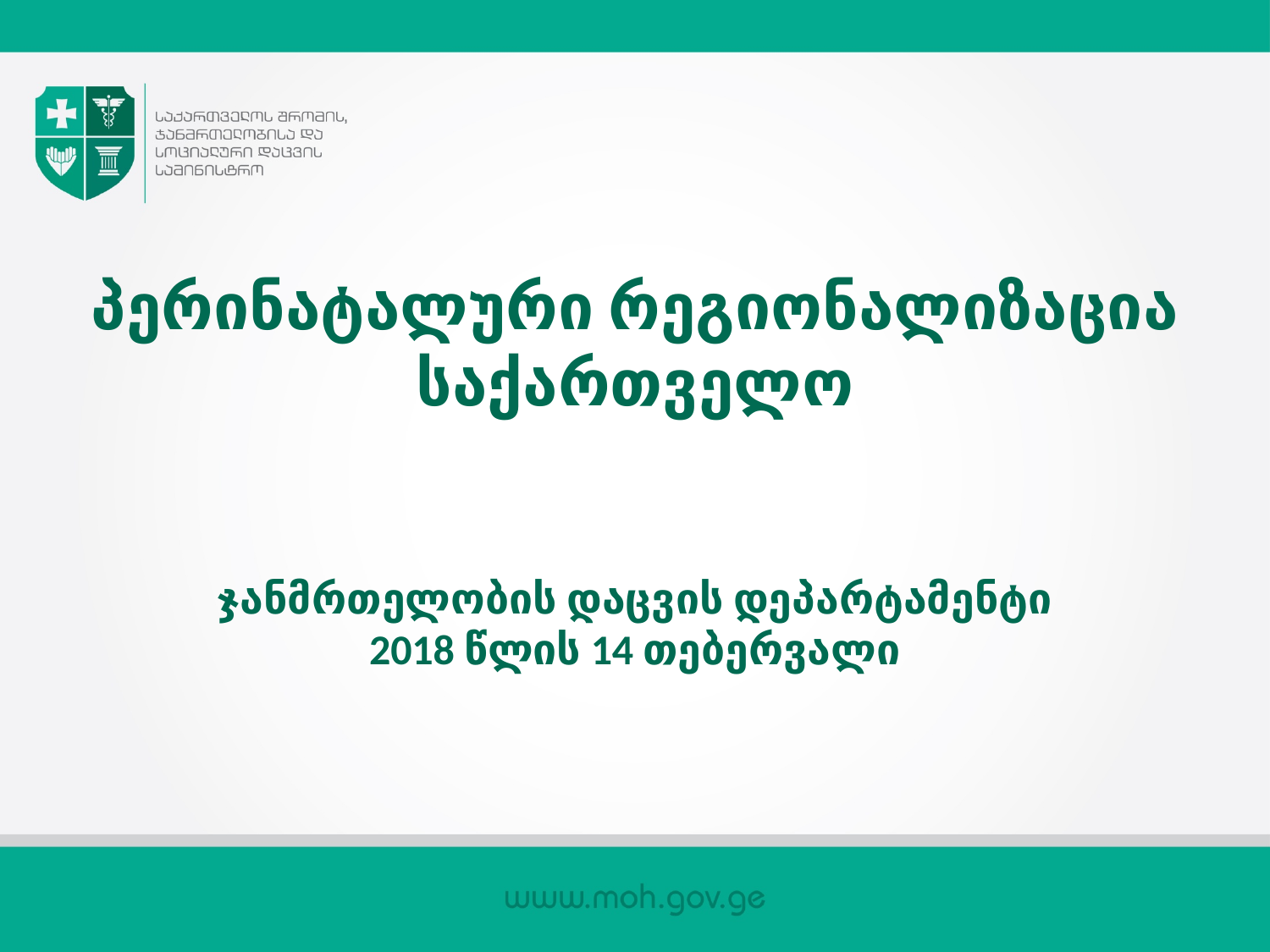

# პერინატალური რეგიონალიზაცია საქართველო ჯანმრთელობის დაცვის დეპარტამენტი 2018 წლის 14 თებერვალი